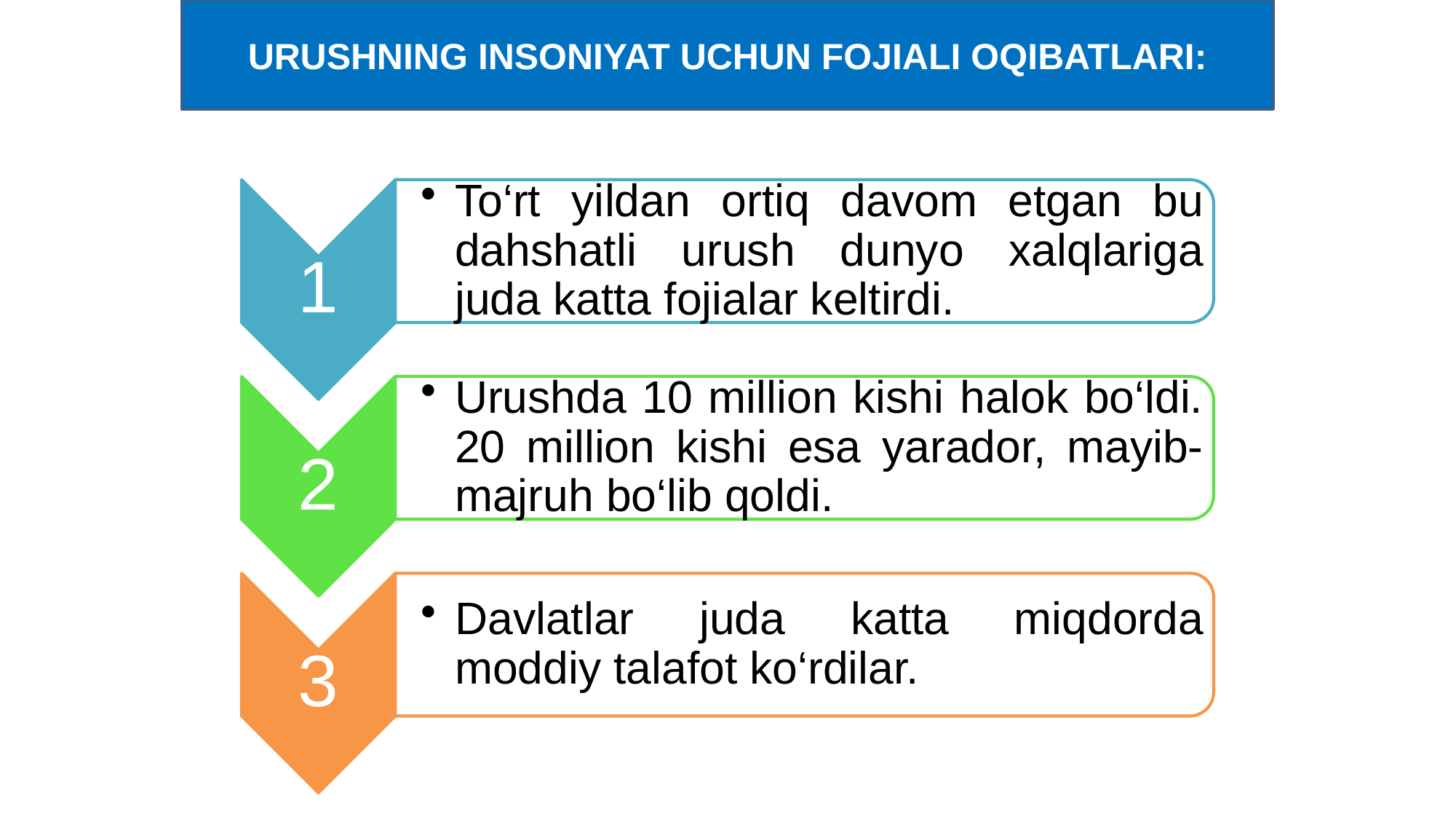

URUSHNING INSONIYAT UCHUN FOJIALI OQIBATLARI:
1
To‘rt yildan ortiq davom etgan bu dahshatli urush dunyo xalqlariga juda katta fojialar keltirdi.
2
Urushda 10 million kishi halok bo‘ldi. 20 million kishi esa yarador, mayib-majruh bo‘lib qoldi.
3
Davlatlar juda katta miqdorda moddiy talafot ko‘rdilar.